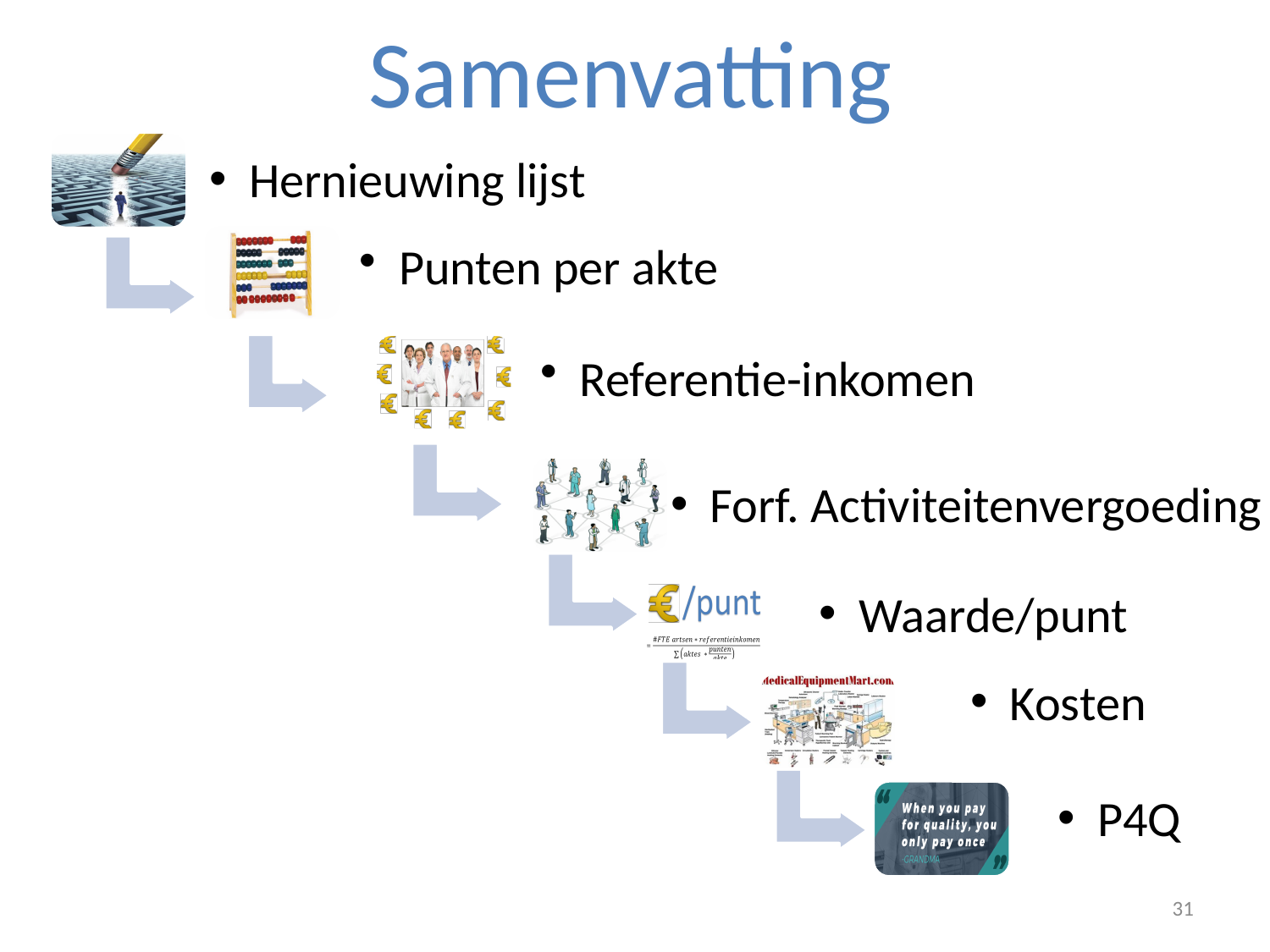

Samenvatting

Punten per akte

Referentie-inkomen

Hernieuwing lijst
Forf. Activiteitenvergoeding
Waarde/punt
Kosten
P4Q
31